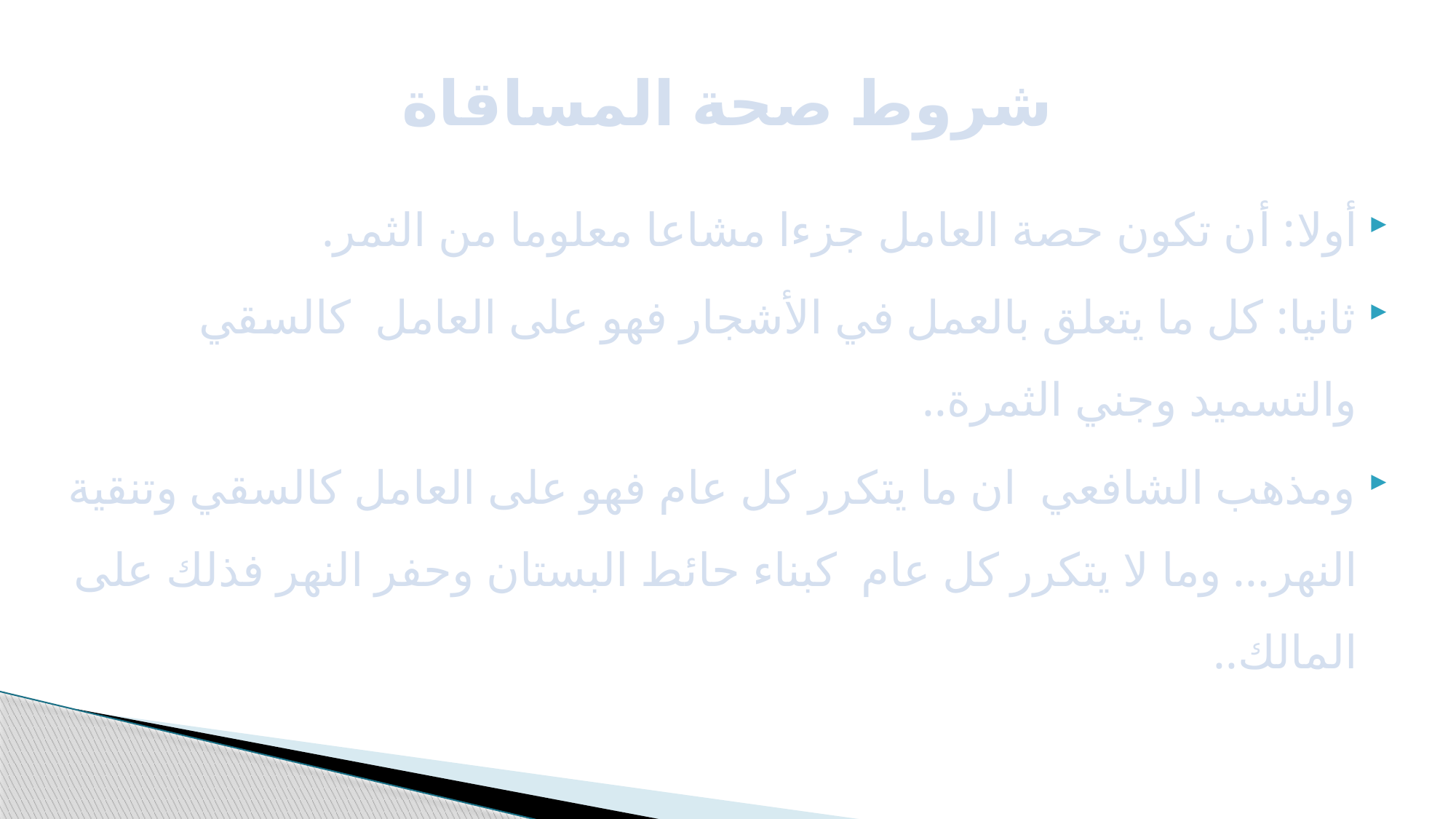

# شروط صحة المساقاة
أولا: أن تكون حصة العامل جزءا مشاعا معلوما من الثمر.
ثانيا: كل ما يتعلق بالعمل في الأشجار فهو على العامل  كالسقي والتسميد وجني الثمرة..
ومذهب الشافعي  ان ما يتكرر كل عام فهو على العامل كالسقي وتنقية النهر... وما لا يتكرر كل عام  كبناء حائط البستان وحفر النهر فذلك على المالك..